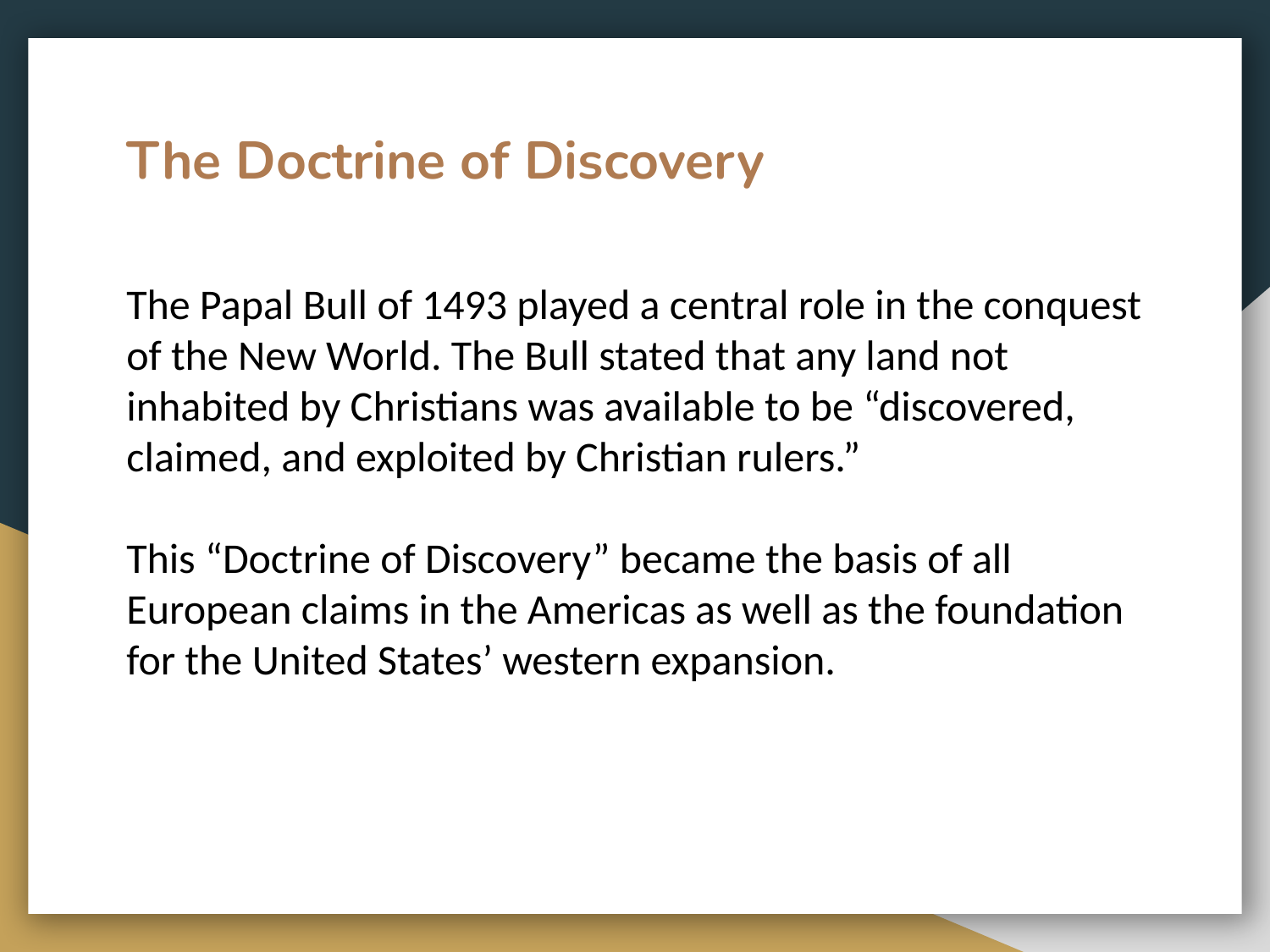

# The Doctrine of Discovery
The Papal Bull of 1493 played a central role in the conquest of the New World. The Bull stated that any land not inhabited by Christians was available to be “discovered, claimed, and exploited by Christian rulers.”

This “Doctrine of Discovery” became the basis of all European claims in the Americas as well as the foundation for the United States’ western expansion.